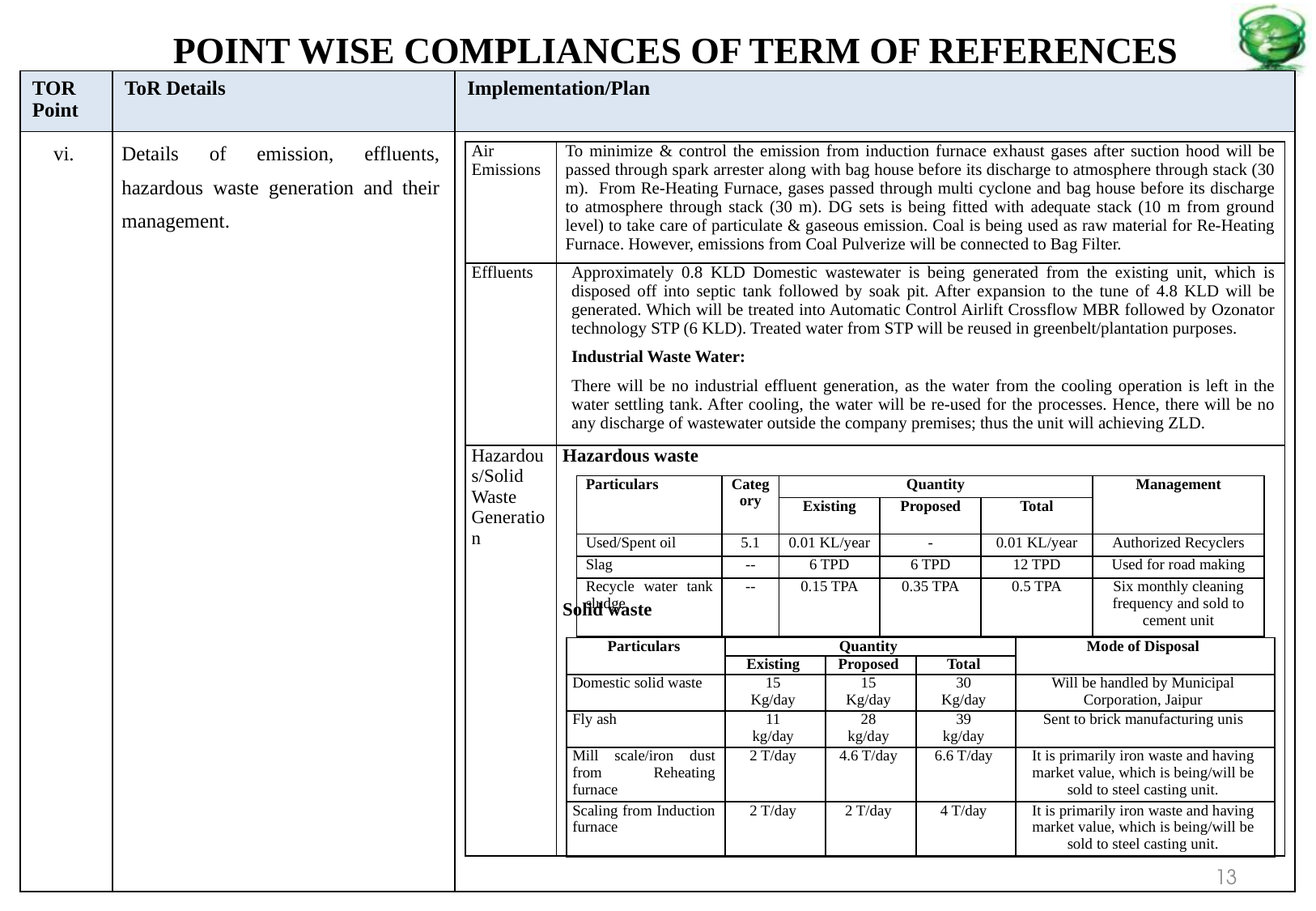

POINT WISE COMPLIANCES OF TERM OF REFERENCES
| TOR Point | ToR Details | Implementation/Plan |
| --- | --- | --- |
| vi. | Details of emission, effluents, hazardous waste generation and their management. |  |
| Air Emissions | To minimize & control the emission from induction furnace exhaust gases after suction hood will be passed through spark arrester along with bag house before its discharge to atmosphere through stack (30 m). From Re-Heating Furnace, gases passed through multi cyclone and bag house before its discharge to atmosphere through stack (30 m). DG sets is being fitted with adequate stack (10 m from ground level) to take care of particulate & gaseous emission. Coal is being used as raw material for Re-Heating Furnace. However, emissions from Coal Pulverize will be connected to Bag Filter. |
| --- | --- |
| Effluents | Approximately 0.8 KLD Domestic wastewater is being generated from the existing unit, which is disposed off into septic tank followed by soak pit. After expansion to the tune of 4.8 KLD will be generated. Which will be treated into Automatic Control Airlift Crossflow MBR followed by Ozonator technology STP (6 KLD). Treated water from STP will be reused in greenbelt/plantation purposes. Industrial Waste Water: There will be no industrial effluent generation, as the water from the cooling operation is left in the water settling tank. After cooling, the water will be re-used for the processes. Hence, there will be no any discharge of wastewater outside the company premises; thus the unit will achieving ZLD. |
| Hazardous/Solid Waste Generation | Hazardous waste Solid waste |
| Particulars | Category | Quantity |  |  | Management |
| --- | --- | --- | --- | --- | --- |
|  |  | Existing | Proposed | Total |  |
| Used/Spent oil | 5.1 | 0.01 KL/year | - | 0.01 KL/year | Authorized Recyclers |
| Slag | -- | 6 TPD | 6 TPD | 12 TPD | Used for road making |
| Recycle water tank sludge | -- | 0.15 TPA | 0.35 TPA | 0.5 TPA | Six monthly cleaning frequency and sold to cement unit |
| Particulars | Quantity |  |  | Mode of Disposal |
| --- | --- | --- | --- | --- |
|  | Existing | Proposed | Total |  |
| Domestic solid waste | 15 Kg/day | 15 Kg/day | 30 Kg/day | Will be handled by Municipal Corporation, Jaipur |
| Fly ash | 11 kg/day | 28 kg/day | 39 kg/day | Sent to brick manufacturing unis |
| Mill scale/iron dust from Reheating furnace | 2 T/day | 4.6 T/day | 6.6 T/day | It is primarily iron waste and having market value, which is being/will be sold to steel casting unit. |
| Scaling from Induction furnace | 2 T/day | 2 T/day | 4 T/day | It is primarily iron waste and having market value, which is being/will be sold to steel casting unit. |
13